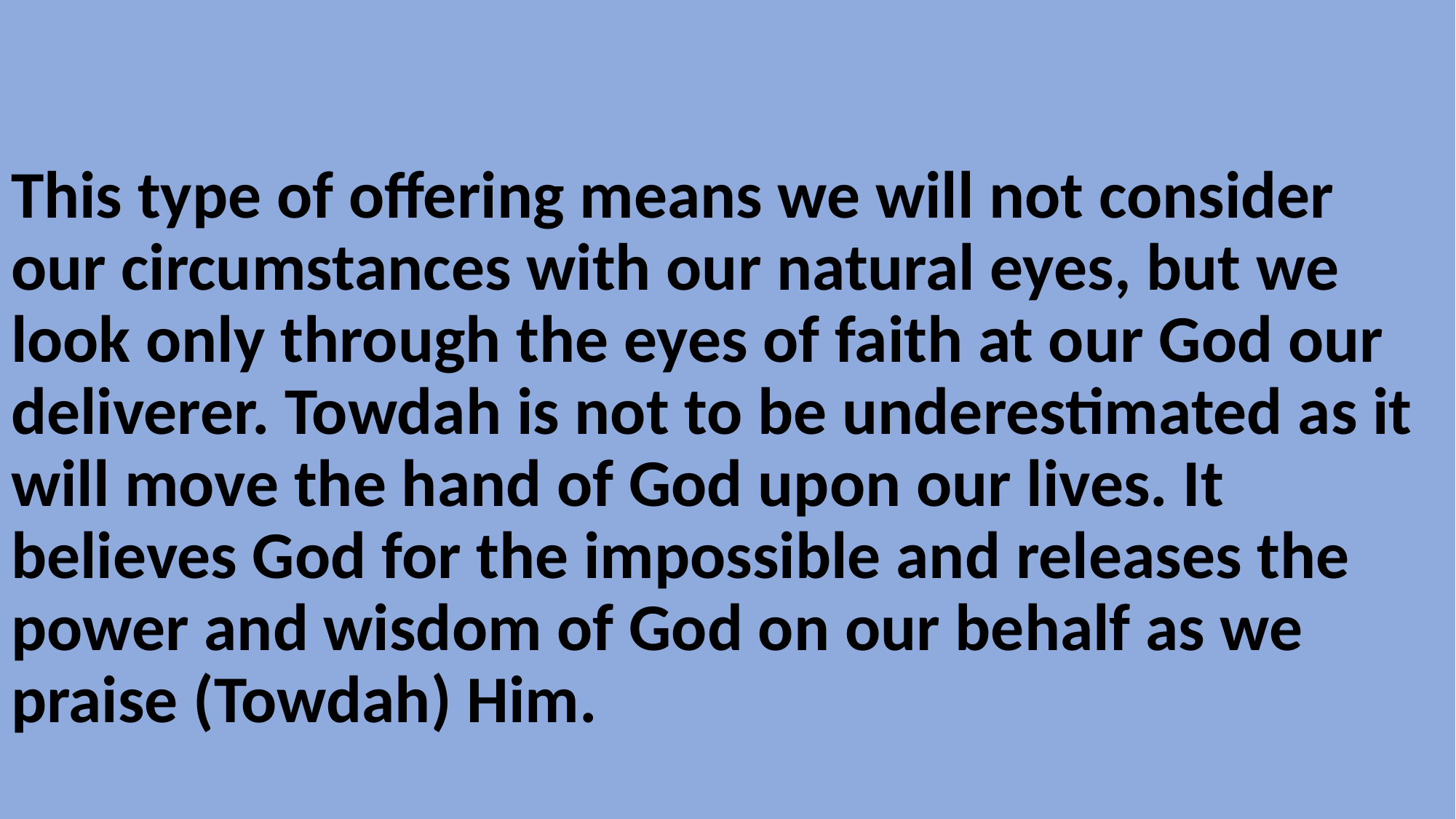

This type of offering means we will not consider our circumstances with our natural eyes, but we look only through the eyes of faith at our God our deliverer. Towdah is not to be underestimated as it will move the hand of God upon our lives. It believes God for the impossible and releases the power and wisdom of God on our behalf as we praise (Towdah) Him.
#